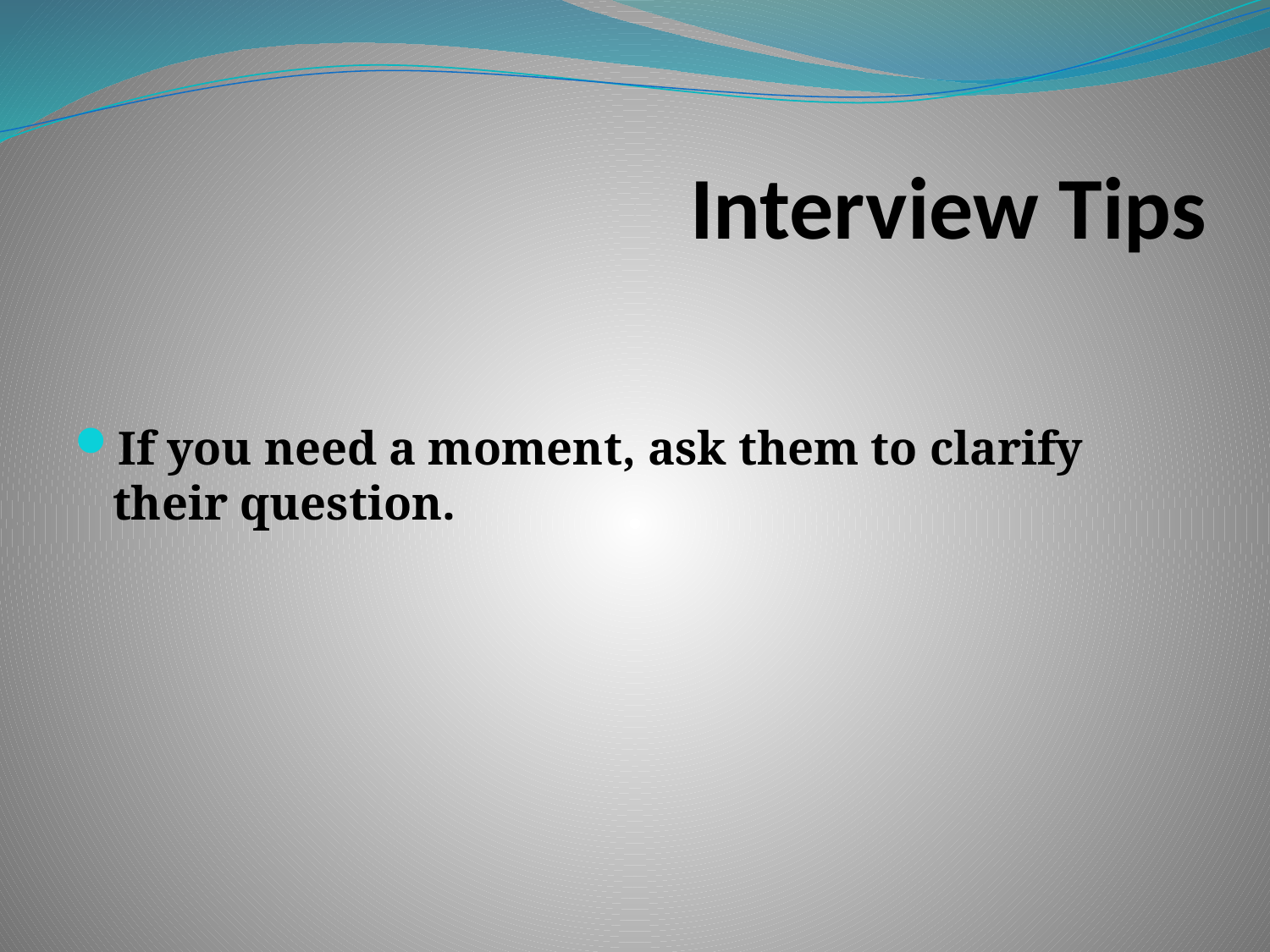

# Interview Tips
If you need a moment, ask them to clarify their question.